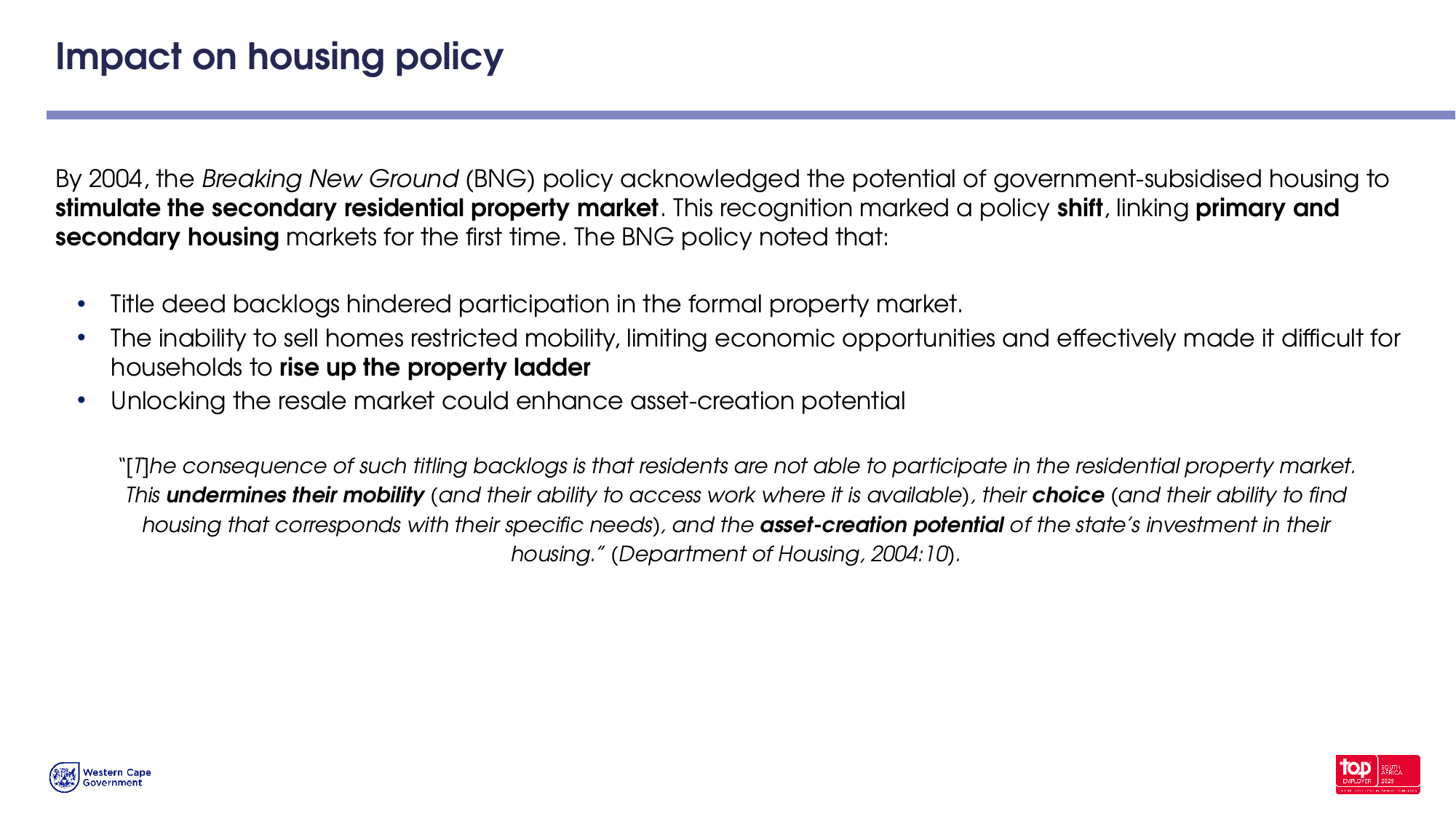

# Impact on housing policy

By 2004, the Breaking New Ground (BNG) policy acknowledged the potential of government-subsidised housing to stimulate the secondary residential property market. This recognition marked a policy shift, linking primary and secondary housing markets for the first time. The BNG policy noted that:

Title deed backlogs hindered participation in the formal property market.
The inability to sell homes restricted mobility, limiting economic opportunities and effectively made it difficult for households to rise up the property ladder
Unlocking the resale market could enhance asset-creation potential

“[T]he consequence of such titling backlogs is that residents are not able to participate in the residential property market. This undermines their mobility (and their ability to access work where it is available), their choice (and their ability to find housing that corresponds with their specific needs), and the asset-creation potential of the state’s investment in their housing.” (Department of Housing, 2004:10).